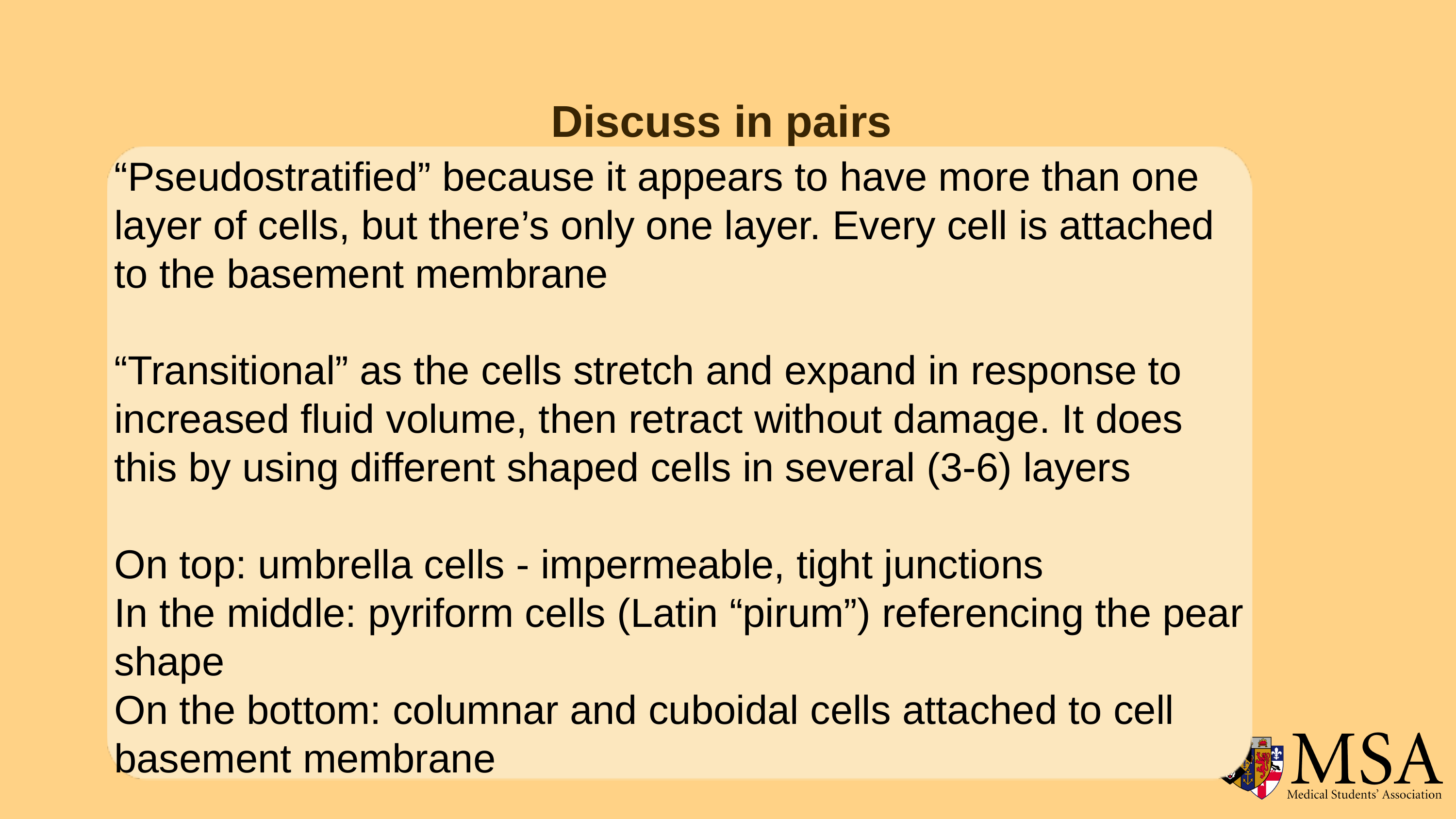

Discuss in pairs
“Pseudostratified” because it appears to have more than one layer of cells, but there’s only one layer. Every cell is attached to the basement membrane

“Transitional” as the cells stretch and expand in response to increased fluid volume, then retract without damage. It does this by using different shaped cells in several (3-6) layers

On top: umbrella cells - impermeable, tight junctions
In the middle: pyriform cells (Latin “pirum”) referencing the pear shape
On the bottom: columnar and cuboidal cells attached to cell basement membrane